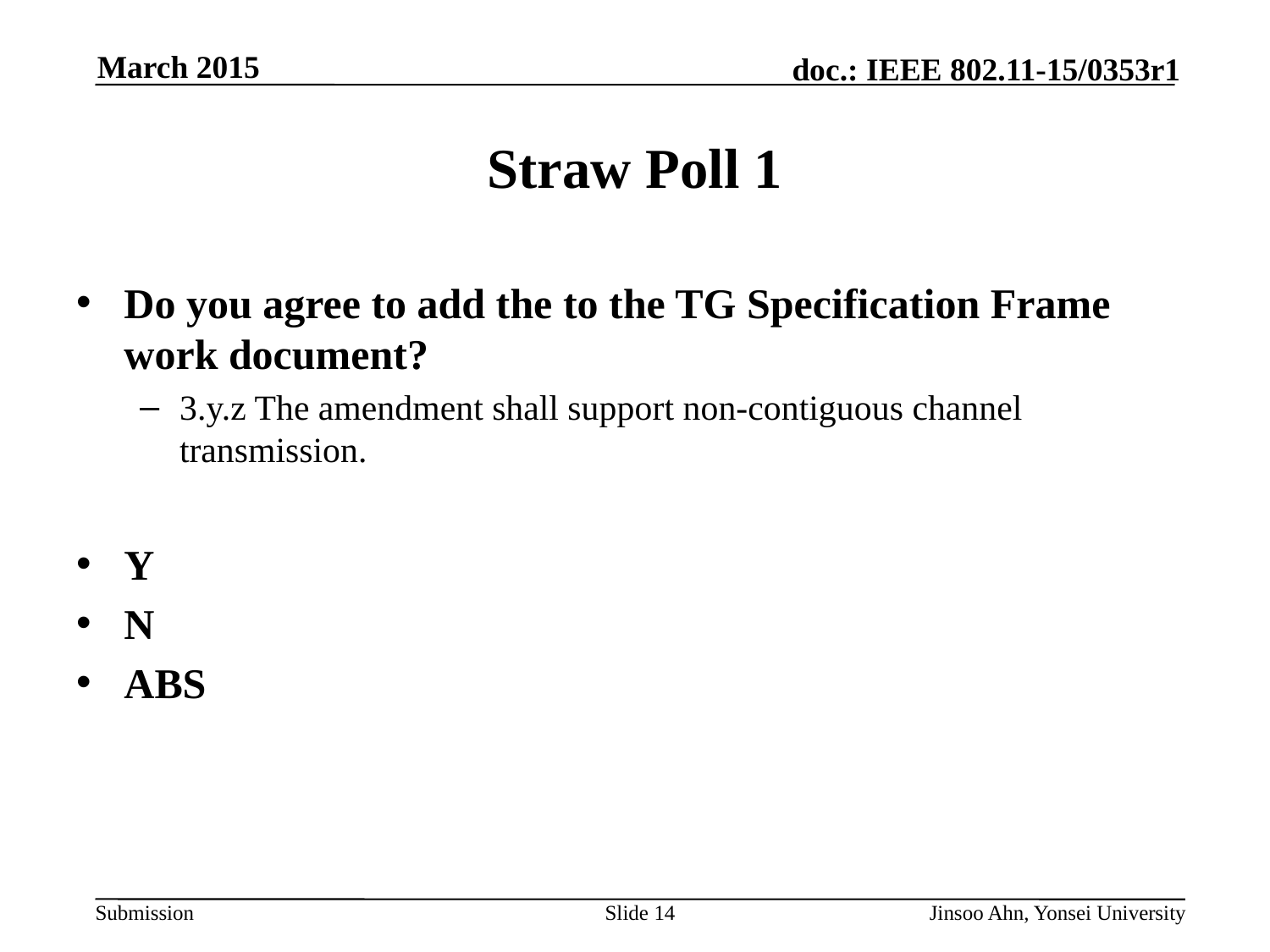

# Straw Poll 1
Do you agree to add the to the TG Specification Frame work document?
3.y.z The amendment shall support non-contiguous channel transmission.

Y
N
ABS